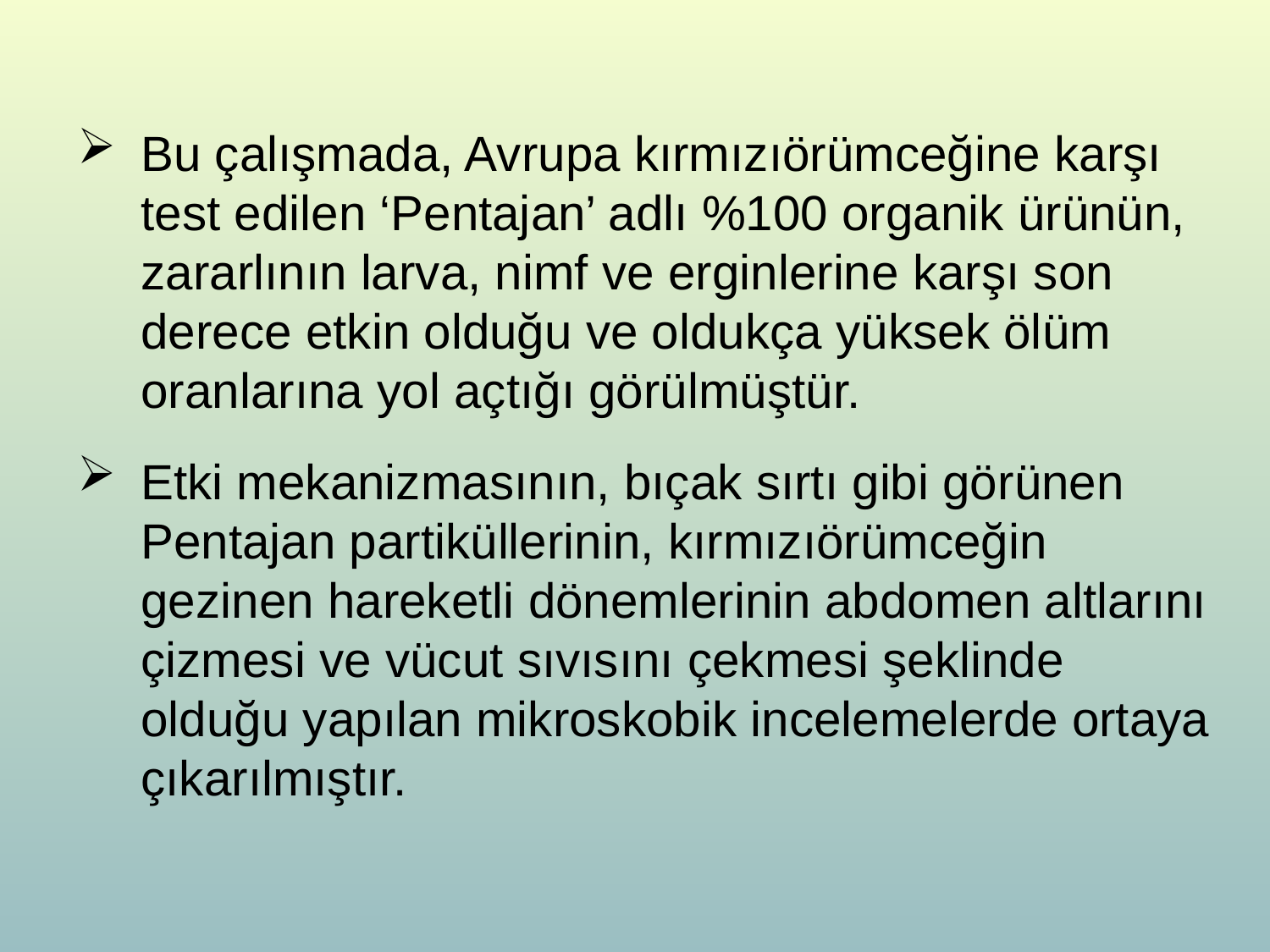

Bu çalışmada, Avrupa kırmızıörümceğine karşı test edilen ‘Pentajan’ adlı %100 organik ürünün, zararlının larva, nimf ve erginlerine karşı son derece etkin olduğu ve oldukça yüksek ölüm oranlarına yol açtığı görülmüştür.
Etki mekanizmasının, bıçak sırtı gibi görünen Pentajan partiküllerinin, kırmızıörümceğin gezinen hareketli dönemlerinin abdomen altlarını çizmesi ve vücut sıvısını çekmesi şeklinde olduğu yapılan mikroskobik incelemelerde ortaya çıkarılmıştır.